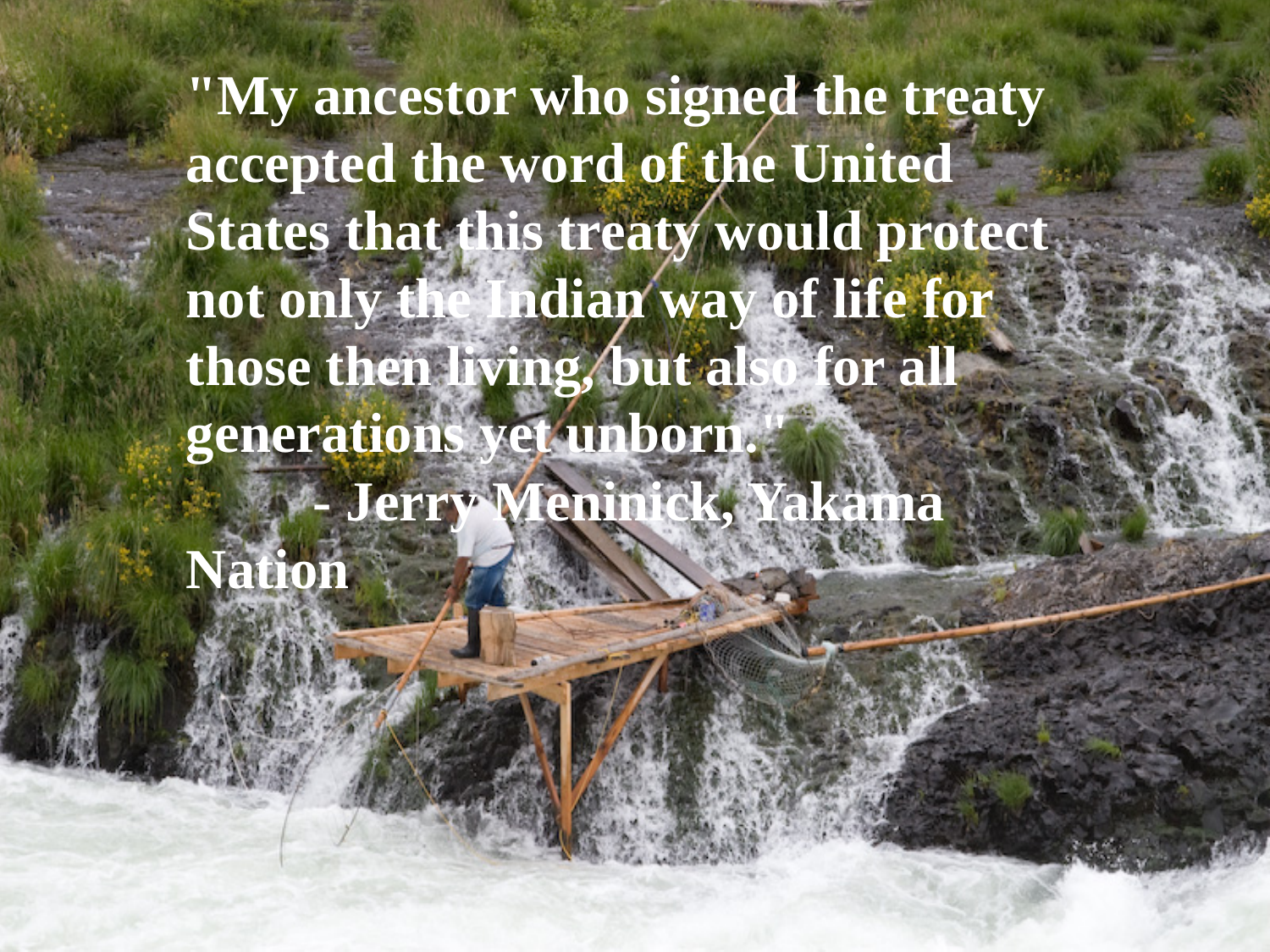

"My ancestor who signed the treaty accepted the word of the United States that this treaty would protect not only the Indian way of life for those then living, but also for all generations yet unborn."
	- Jerry Meninick, Yakama Nation